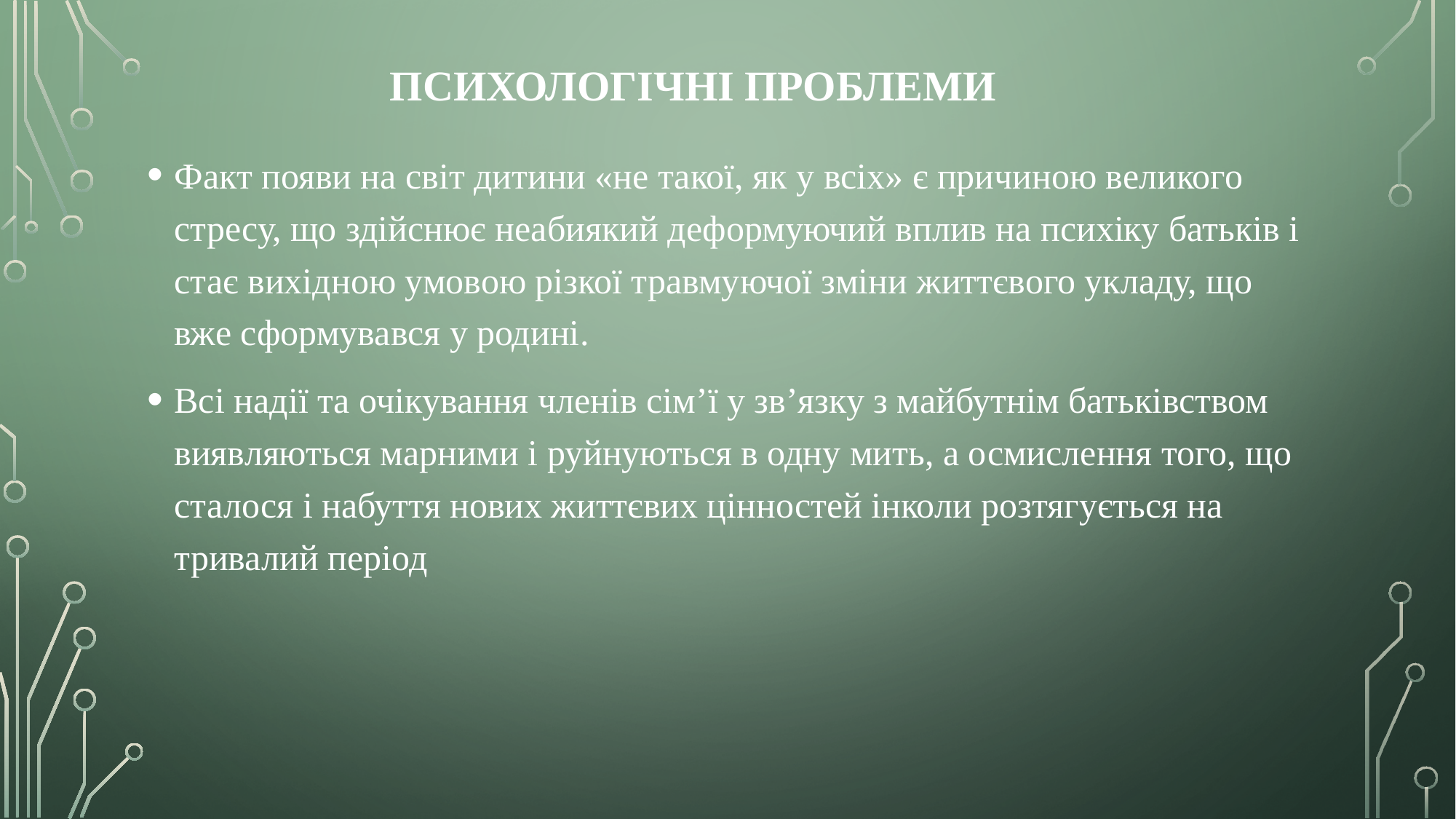

# Психологічні проблеми
Факт появи на світ дитини «не такої, як у всіх» є причиною великого стресу, що здійснює неабиякий деформуючий вплив на психіку батьків і стає вихідною умовою різкої травмуючої зміни життєвого укладу, що вже сформувався у родині.
Всі надії та очікування членів сім’ї у зв’язку з майбутнім батьківством виявляються марними і руйнуються в одну мить, а осмислення того, що сталося і набуття нових життєвих цінностей інколи розтягується на тривалий період